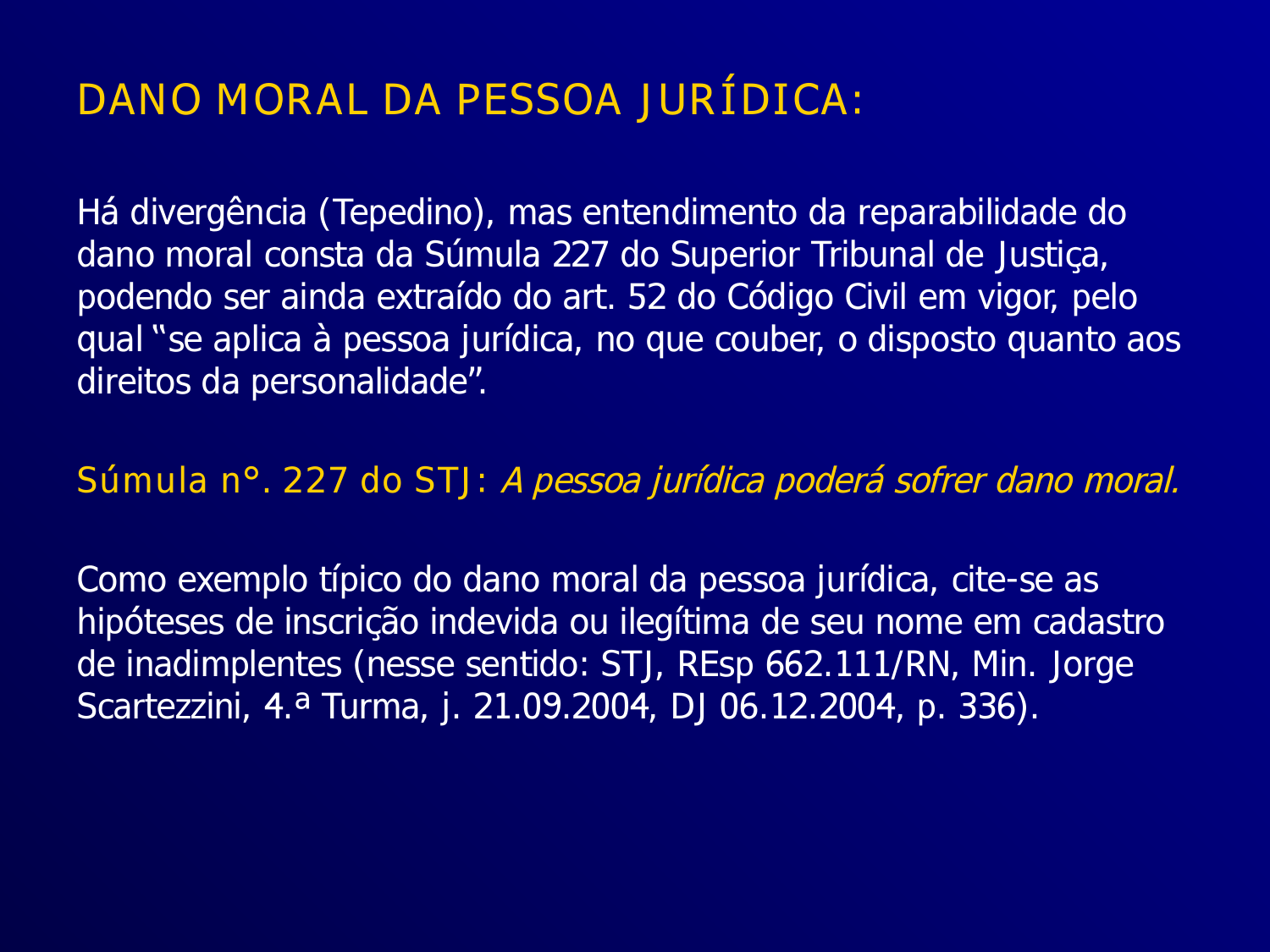

DANO MORAL DA PESSOA JURÍDICA:

Há divergência (Tepedino), mas entendimento da reparabilidade do dano moral consta da Súmula 227 do Superior Tribunal de Justiça, podendo ser ainda extraído do art. 52 do Código Civil em vigor, pelo qual “se aplica à pessoa jurídica, no que couber, o disposto quanto aos direitos da personalidade”.

Súmula n°. 227 do STJ: A pessoa jurídica poderá sofrer dano moral.

Como exemplo típico do dano moral da pessoa jurídica, cite-se as hipóteses de inscrição indevida ou ilegítima de seu nome em cadastro de inadimplentes (nesse sentido: STJ, REsp 662.111/RN, Min. Jorge Scartezzini, 4.ª Turma, j. 21.09.2004, DJ 06.12.2004, p. 336).